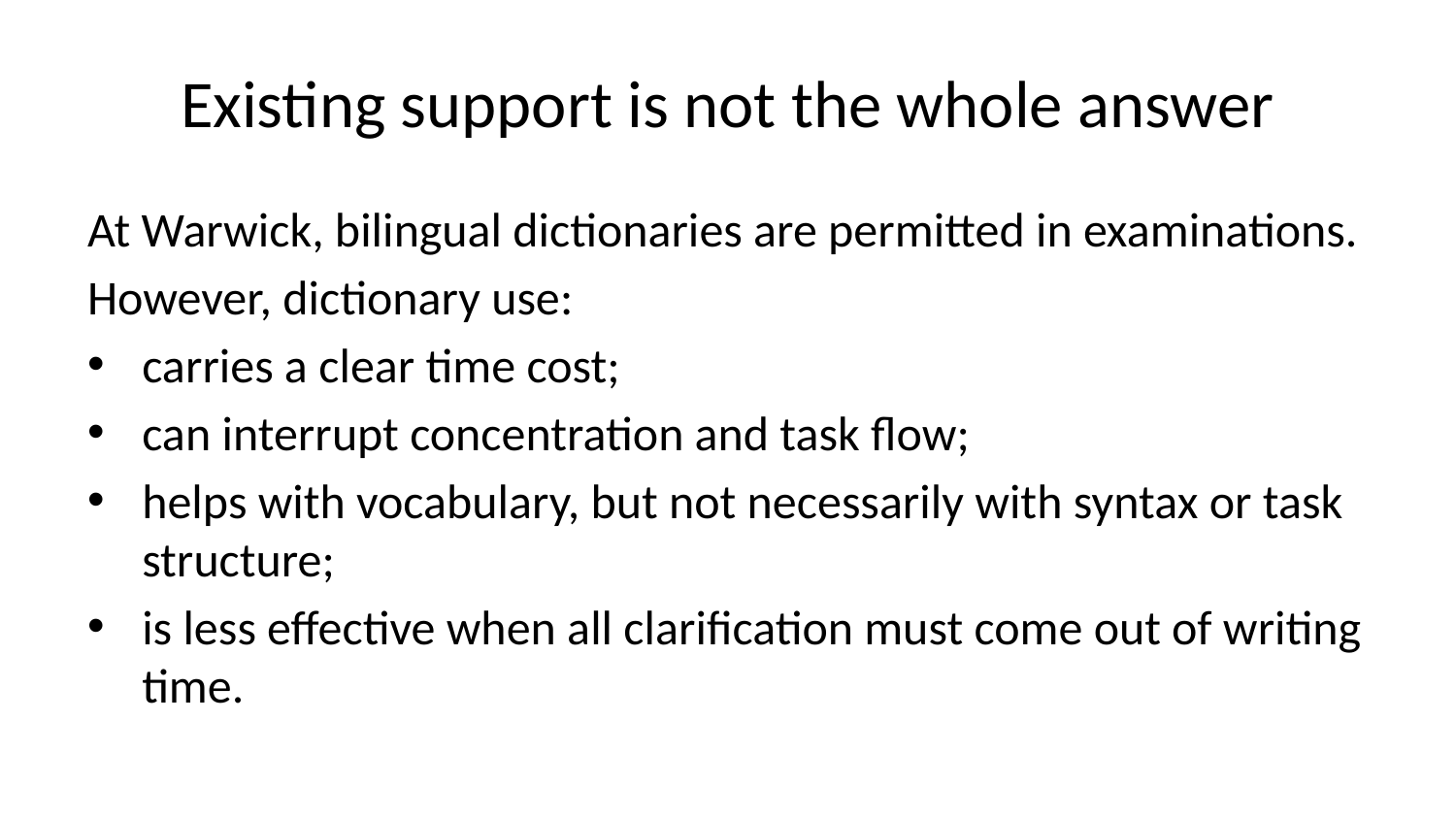

# Existing support is not the whole answer
At Warwick, bilingual dictionaries are permitted in examinations.
However, dictionary use:
carries a clear time cost;
can interrupt concentration and task flow;
helps with vocabulary, but not necessarily with syntax or task structure;
is less effective when all clarification must come out of writing time.